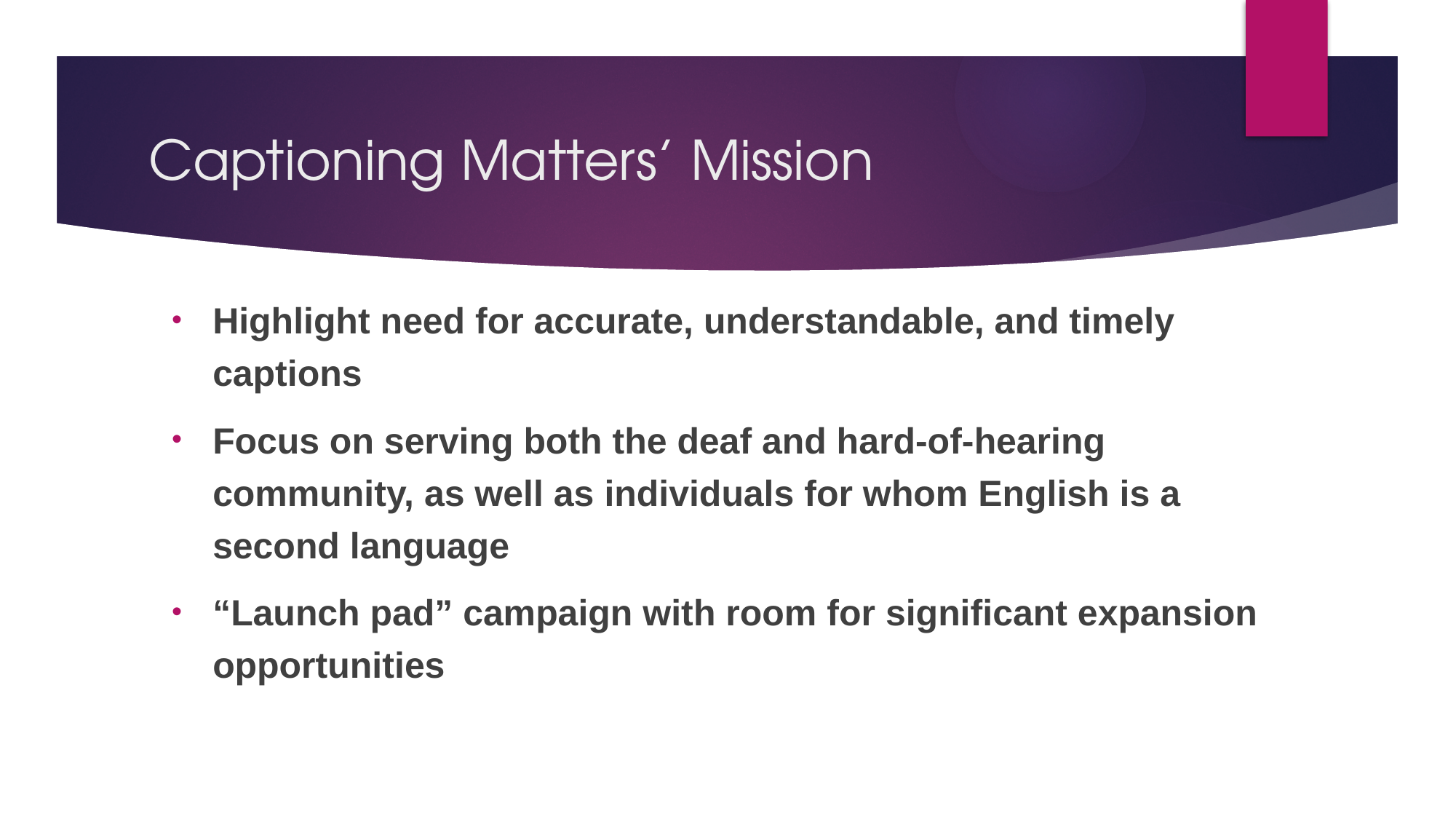

# Captioning Matters’ Mission
Highlight need for accurate, understandable, and timely captions
Focus on serving both the deaf and hard-of-hearing community, as well as individuals for whom English is a second language
“Launch pad” campaign with room for significant expansion opportunities